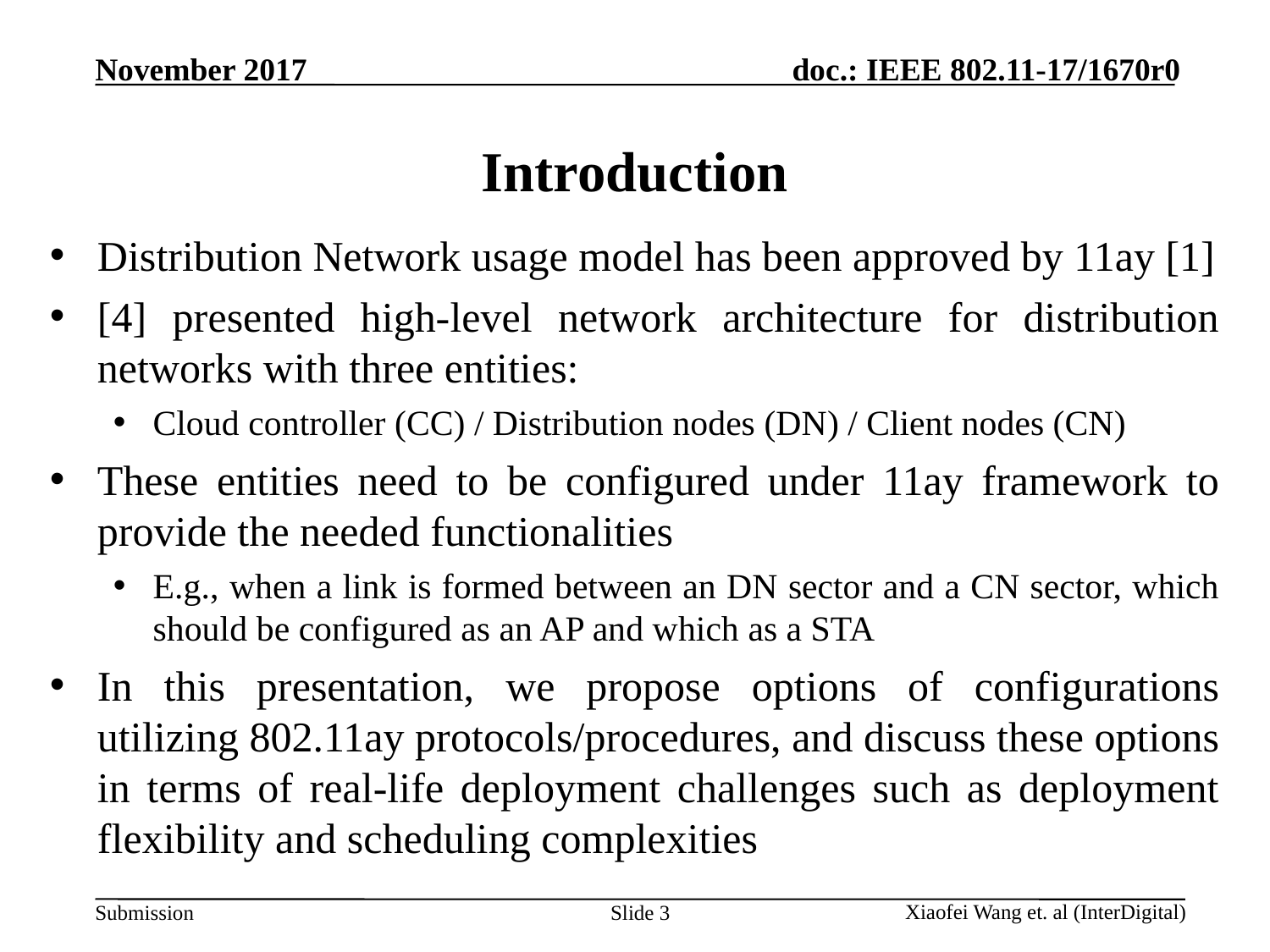

# Introduction
Distribution Network usage model has been approved by 11ay [1]
[4] presented high-level network architecture for distribution networks with three entities:
Cloud controller (CC) / Distribution nodes (DN) / Client nodes (CN)
These entities need to be configured under 11ay framework to provide the needed functionalities
E.g., when a link is formed between an DN sector and a CN sector, which should be configured as an AP and which as a STA
In this presentation, we propose options of configurations utilizing 802.11ay protocols/procedures, and discuss these options in terms of real-life deployment challenges such as deployment flexibility and scheduling complexities

Slide 3